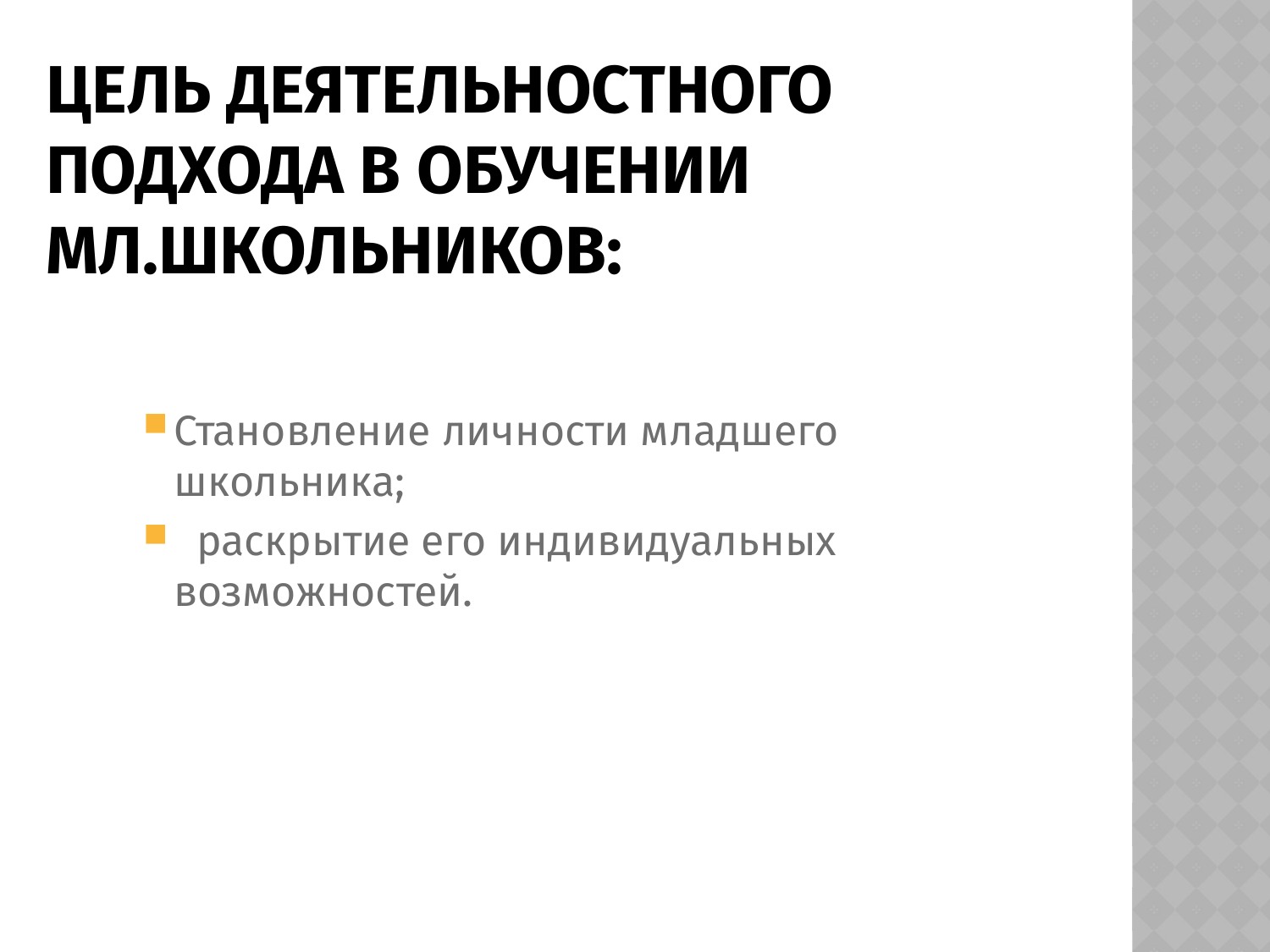

# Цель деятельностного подхода в обучении мл.школьников:
Становление личности младшего школьника;
  раскрытие его индивидуальных возможностей.